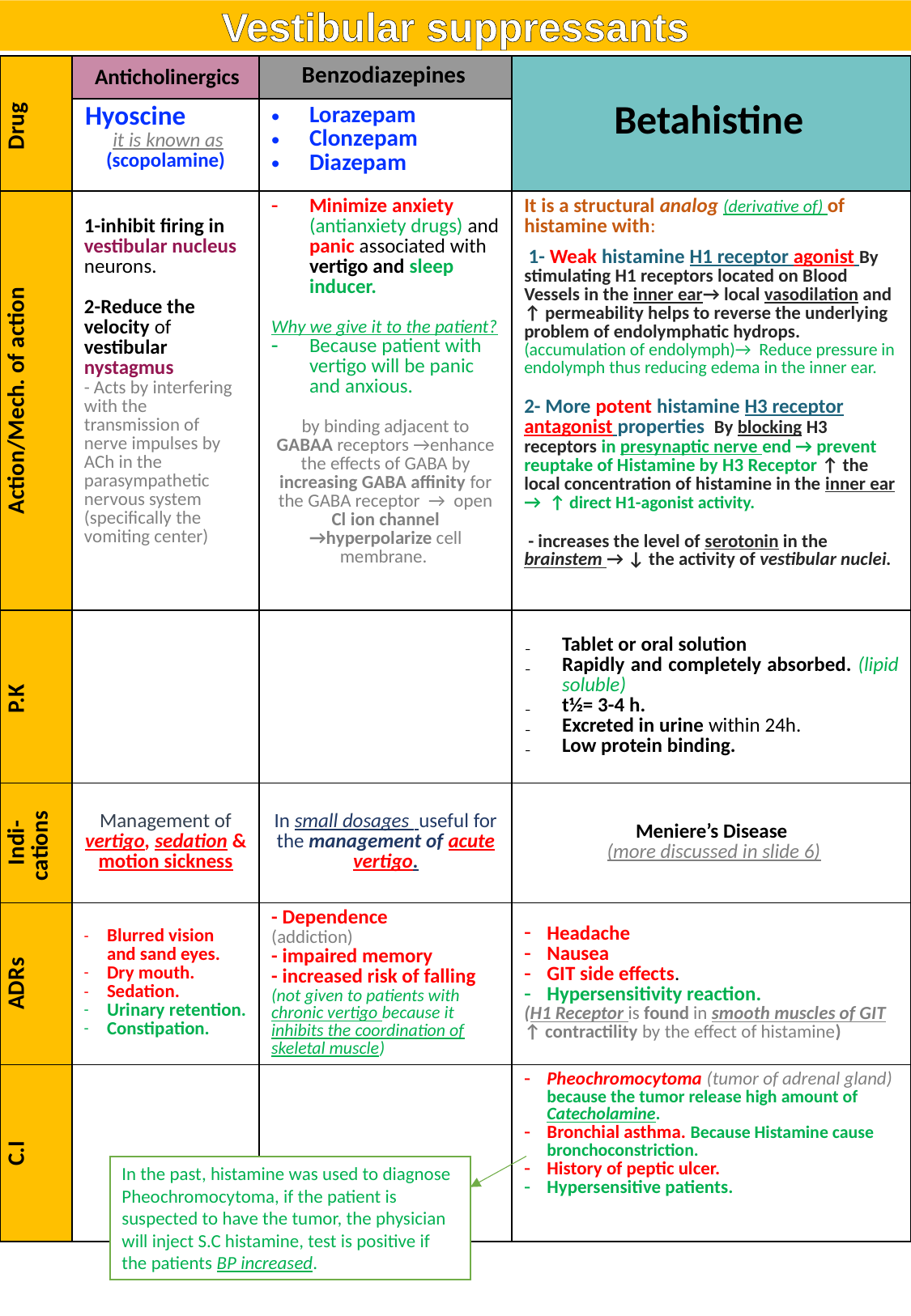

Vestibular suppressants
| Drug | Anticholinergics | Benzodiazepines | Betahistine |
| --- | --- | --- | --- |
|  | Hyoscine it is known as (scopolamine) | Lorazepam Clonzepam Diazepam |  |
| Action/Mech. of action | 1-inhibit firing in vestibular nucleus neurons. 2-Reduce the velocity of vestibular nystagmus - Acts by interfering with the transmission of nerve impulses by ACh in the parasympathetic nervous system (specifically the vomiting center) | Minimize anxiety (antianxiety drugs) and panic associated with vertigo and sleep inducer. Why we give it to the patient? Because patient with vertigo will be panic and anxious. by binding adjacent to GABAA receptors →enhance the effects of GABA by increasing GABA affinity for the GABA receptor → open Cl ion channel →hyperpolarize cell membrane. | It is a structural analog (derivative of) of histamine with: 1- Weak histamine H1 receptor agonist By stimulating H1 receptors located on Blood Vessels in the inner ear→ local vasodilation and ↑ permeability helps to reverse the underlying problem of endolymphatic hydrops. (accumulation of endolymph)→ Reduce pressure in endolymph thus reducing edema in the inner ear. 2- More potent histamine H3 receptor antagonist properties By blocking H3 receptors in presynaptic nerve end → prevent reuptake of Histamine by H3 Receptor ↑ the local concentration of histamine in the inner ear → ↑ direct H1-agonist activity. - increases the level of serotonin in the brainstem → ↓ the activity of vestibular nuclei. |
| P.K |  |  | Tablet or oral solution Rapidly and completely absorbed. (lipid soluble) t½= 3-4 h. Excreted in urine within 24h. Low protein binding. |
| Indi- cations | Management of vertigo, sedation & motion sickness | In small dosages useful for the management of acute vertigo. | Meniere’s Disease (more discussed in slide 6) |
| ADRs | Blurred vision and sand eyes. Dry mouth. Sedation. Urinary retention. Constipation. | - Dependence (addiction) - impaired memory - increased risk of falling (not given to patients with chronic vertigo because it inhibits the coordination of skeletal muscle) | Headache Nausea GIT side effects. Hypersensitivity reaction. (H1 Receptor is found in smooth muscles of GIT ↑ contractility by the effect of histamine) |
| C.I |  |  | Pheochromocytoma (tumor of adrenal gland) because the tumor release high amount of Catecholamine. Bronchial asthma. Because Histamine cause bronchoconstriction. History of peptic ulcer. Hypersensitive patients. |
In the past, histamine was used to diagnose Pheochromocytoma, if the patient is suspected to have the tumor, the physician will inject S.C histamine, test is positive if the patients BP increased.